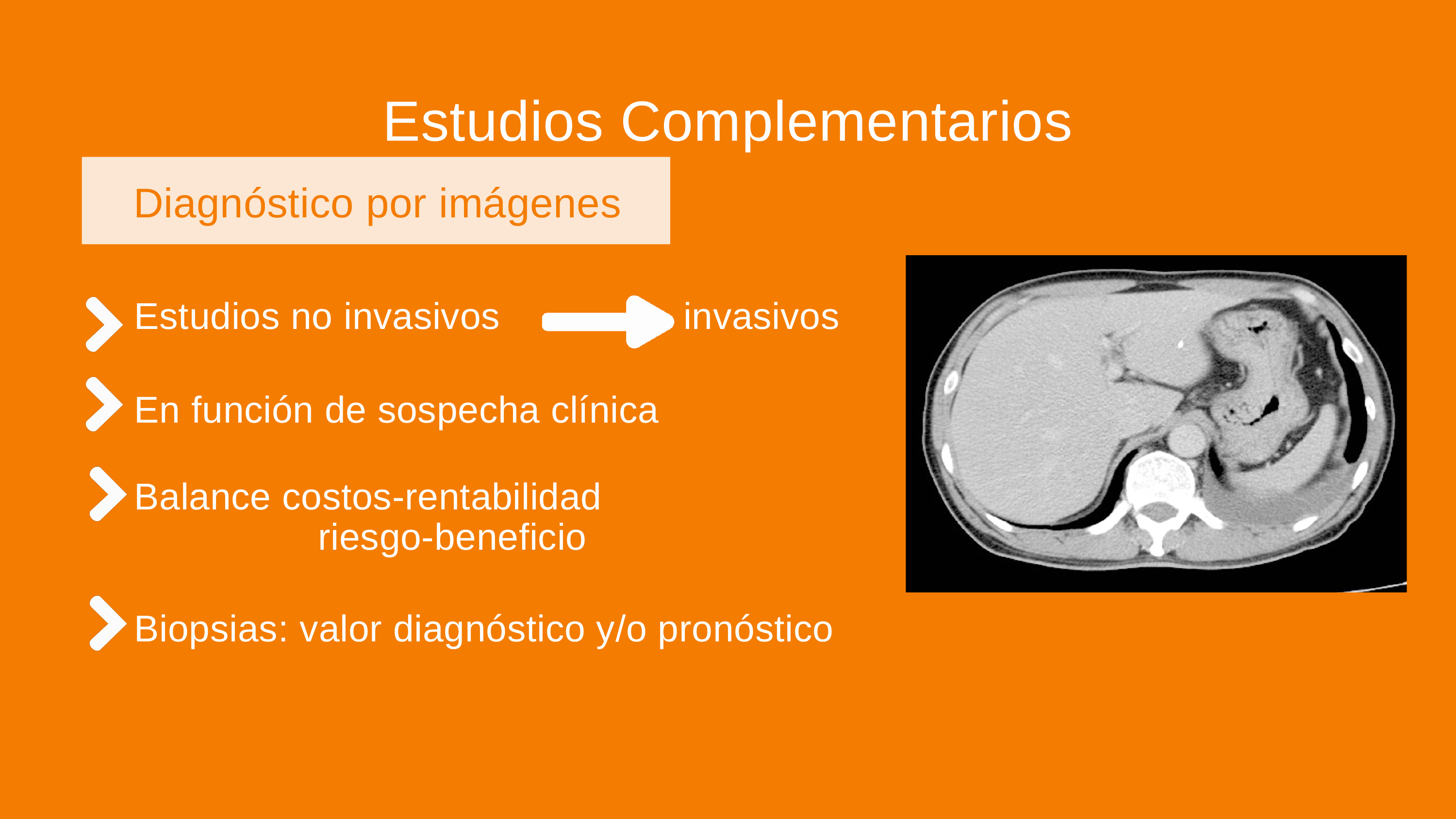

Estudios Complementarios
Diagnóstico por imágenes

Estudios no invasivos                 invasivos

En función de sospecha clínica

Balance costos-rentabilidad
                 riesgo-beneficio

Biopsias: valor diagnóstico y/o pronóstico